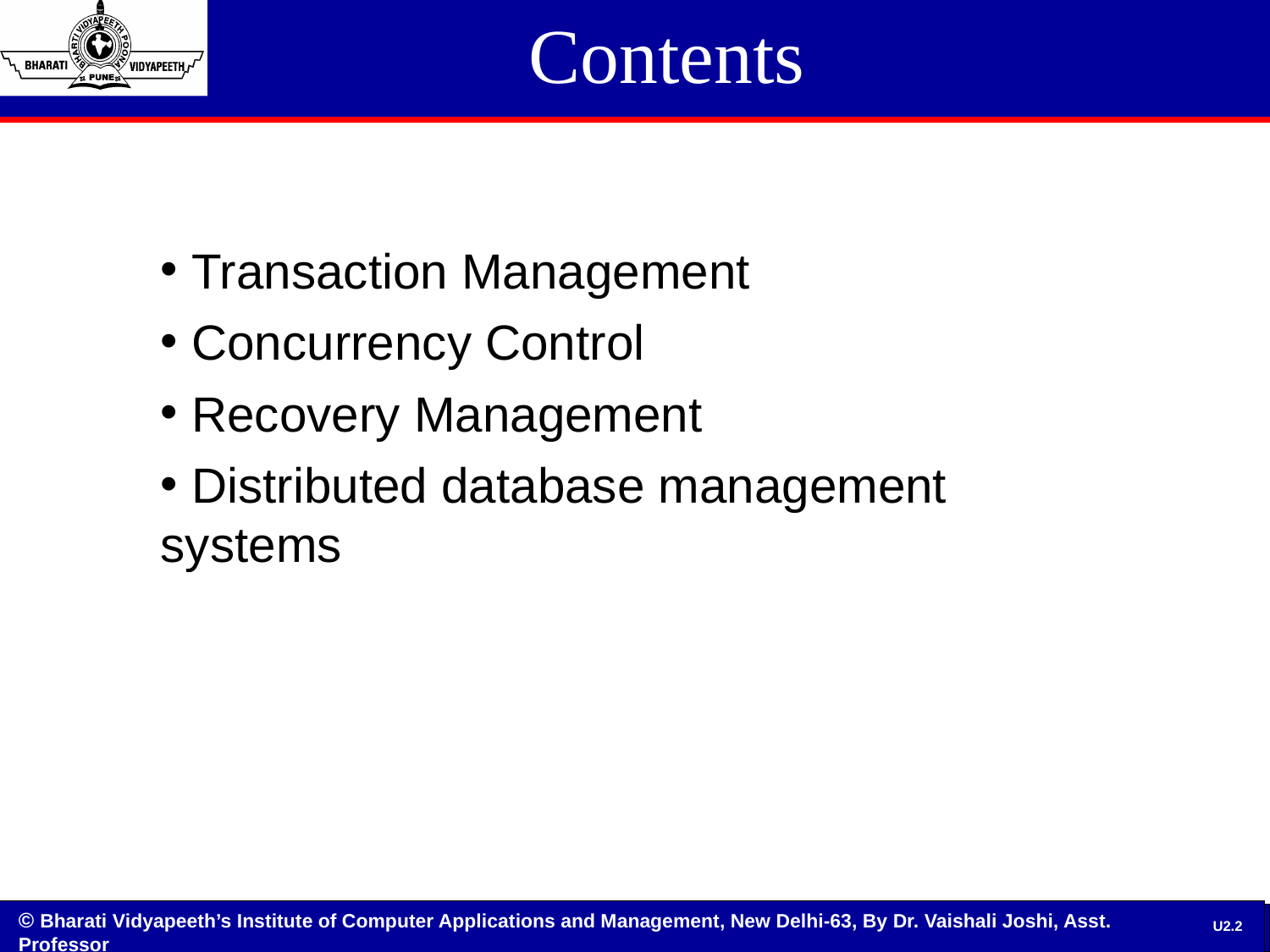

# Contents
 Transaction Management
 Concurrency Control
 Recovery Management
 Distributed database management systems